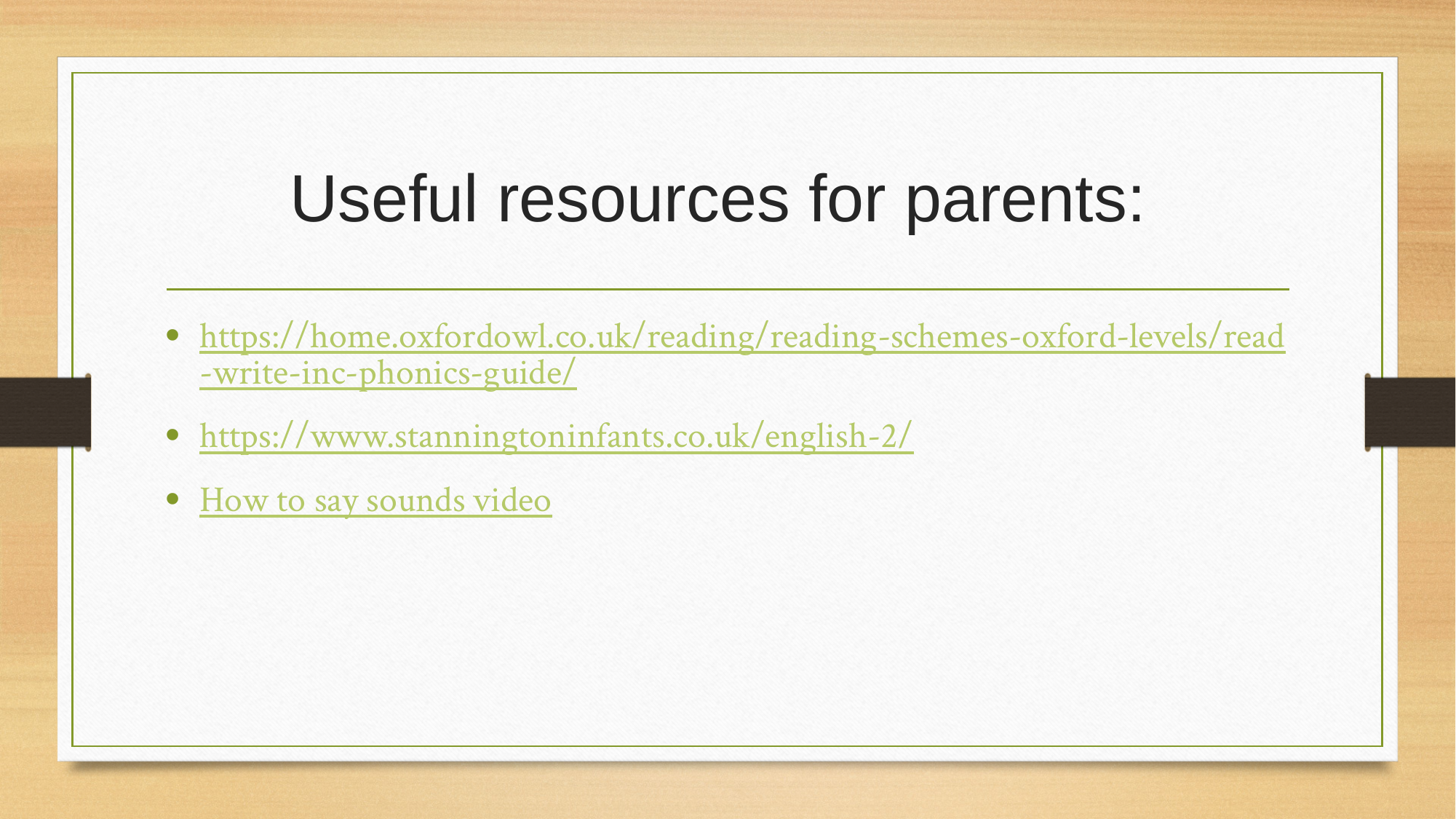

# Useful resources for parents:
https://home.oxfordowl.co.uk/reading/reading-schemes-oxford-levels/read-write-inc-phonics-guide/
https://www.stanningtoninfants.co.uk/english-2/
How to say sounds video